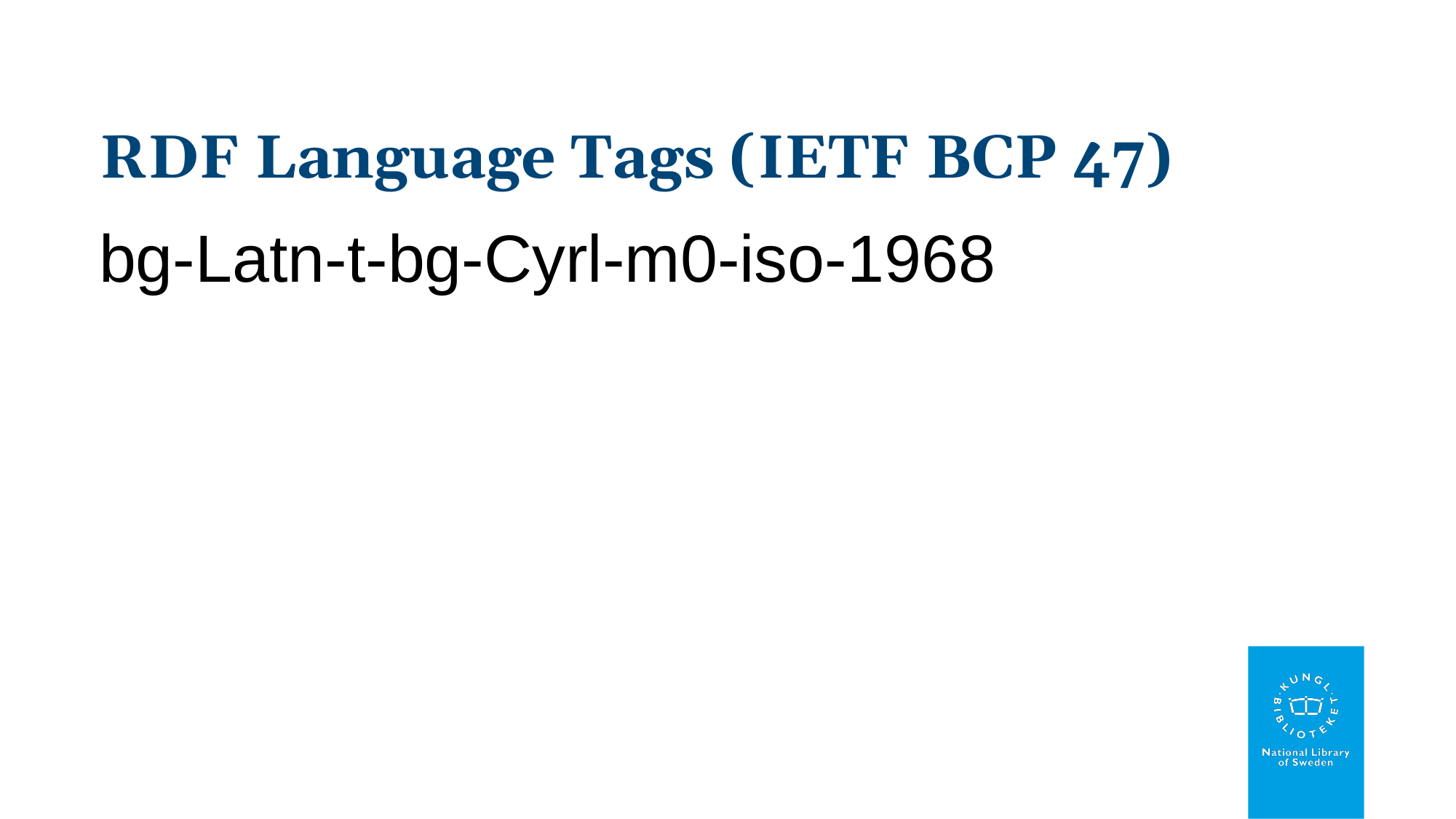

# RDF Language Tags (IETF BCP 47)
bg-Latn-t-bg-Cyrl-m0-iso-1968